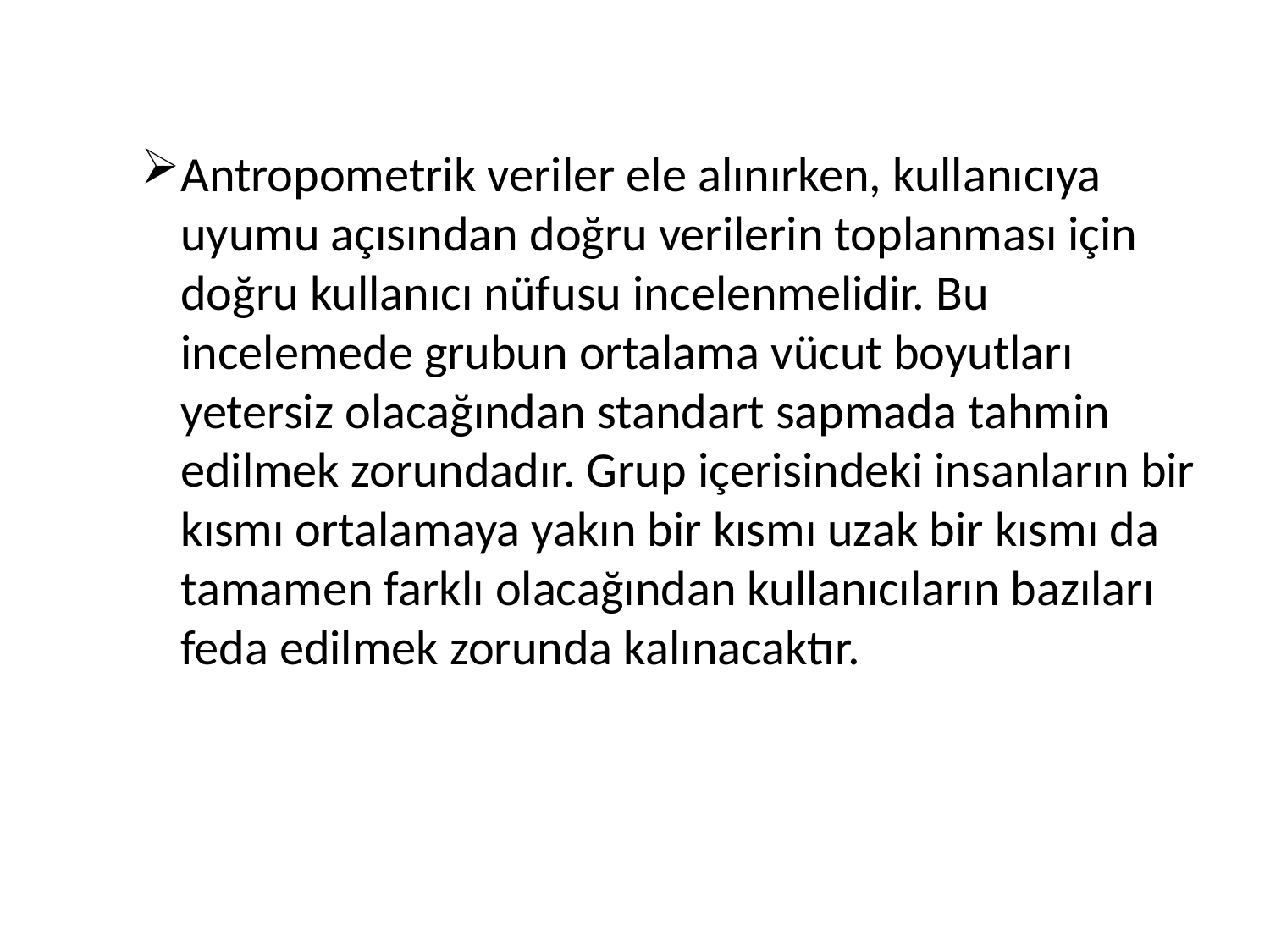

Antropometrik veriler ele alınırken, kullanıcıya uyumu açısından doğru verilerin toplanması için doğru kullanıcı nüfusu incelenmelidir. Bu incelemede grubun ortalama vücut boyutları yetersiz olacağından standart sapmada tahmin edilmek zorundadır. Grup içerisindeki insanların bir kısmı ortalamaya yakın bir kısmı uzak bir kısmı da tamamen farklı olacağından kullanıcıların bazıları feda edilmek zorunda kalınacaktır.